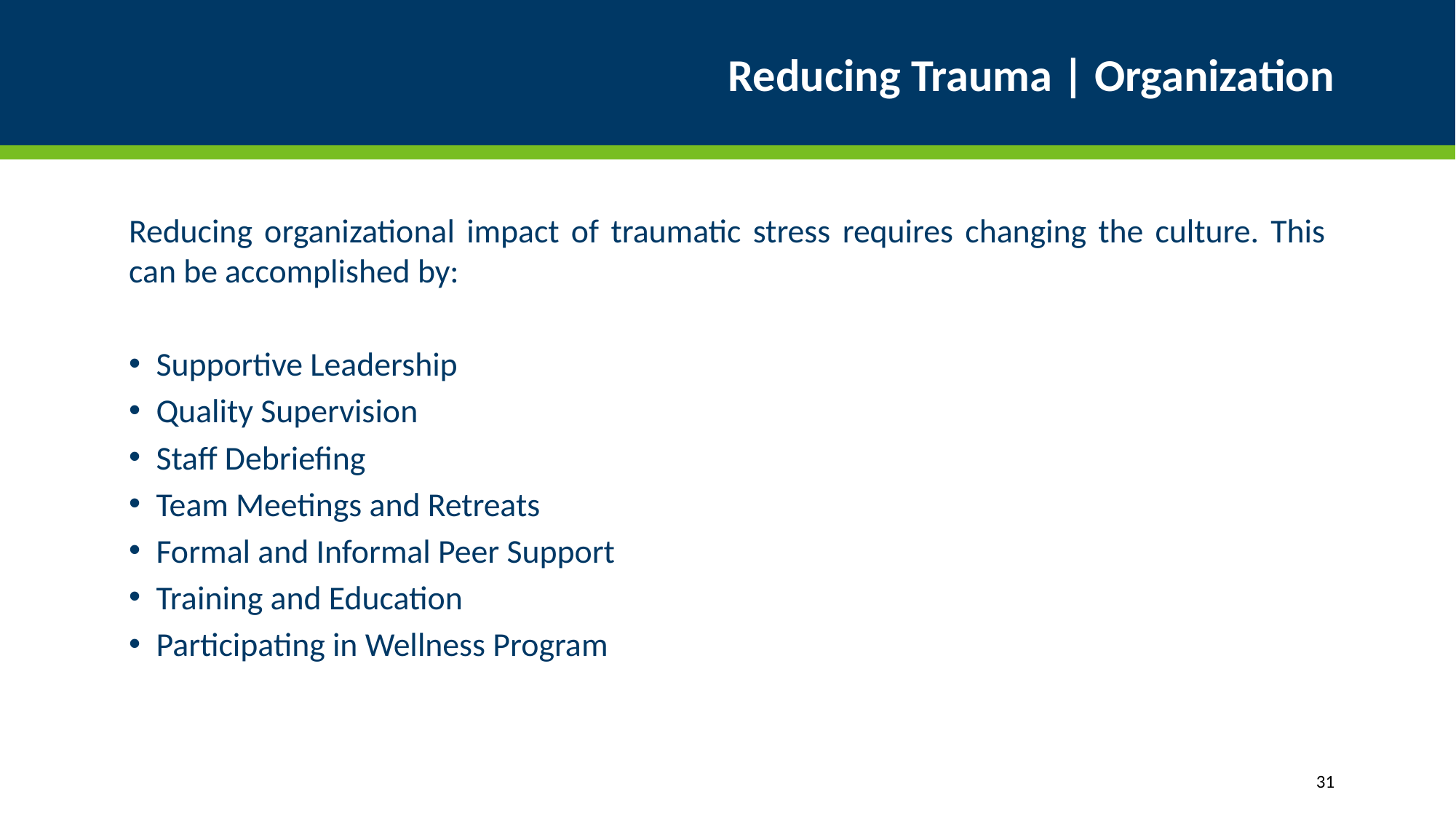

# Reducing Trauma | Organization
Reducing organizational impact of traumatic stress requires changing the culture. This can be accomplished by:

Supportive Leadership
Quality Supervision
Staff Debriefing
Team Meetings and Retreats
Formal and Informal Peer Support
Training and Education
Participating in Wellness Program
31